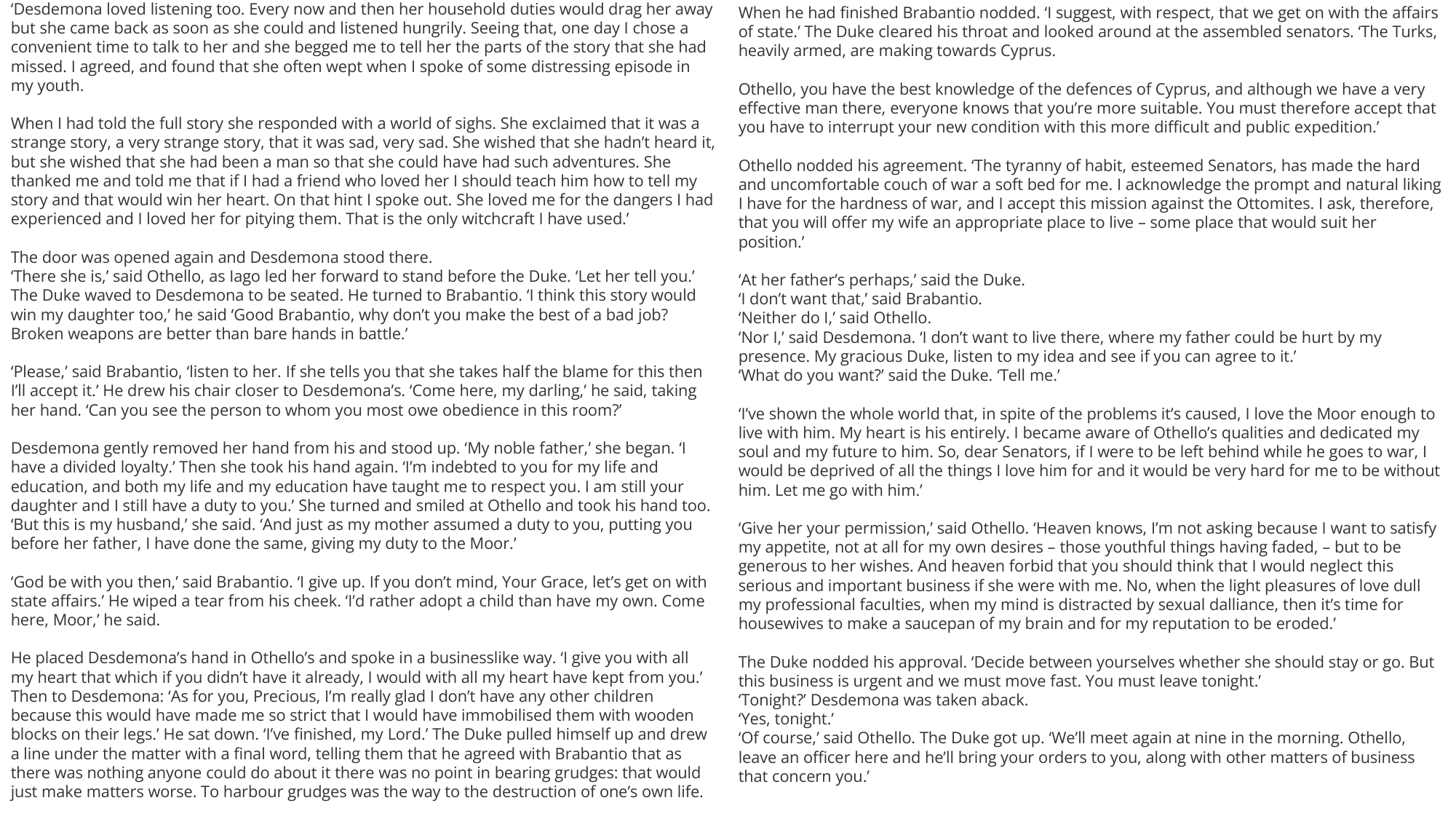

‘Desdemona loved listening too. Every now and then her household duties would drag her away but she came back as soon as she could and listened hungrily. Seeing that, one day I chose a convenient time to talk to her and she begged me to tell her the parts of the story that she had missed. I agreed, and found that she often wept when I spoke of some distressing episode in my youth.

When I had told the full story she responded with a world of sighs. She exclaimed that it was a strange story, a very strange story, that it was sad, very sad. She wished that she hadn’t heard it, but she wished that she had been a man so that she could have had such adventures. She thanked me and told me that if I had a friend who loved her I should teach him how to tell my story and that would win her heart. On that hint I spoke out. She loved me for the dangers I had experienced and I loved her for pitying them. That is the only witchcraft I have used.’

The door was opened again and Desdemona stood there.
‘There she is,’ said Othello, as Iago led her forward to stand before the Duke. ‘Let her tell you.’ The Duke waved to Desdemona to be seated. He turned to Brabantio. ‘I think this story would win my daughter too,’ he said ‘Good Brabantio, why don’t you make the best of a bad job? Broken weapons are better than bare hands in battle.’

‘Please,’ said Brabantio, ‘listen to her. If she tells you that she takes half the blame for this then I’ll accept it.’ He drew his chair closer to Desdemona’s. ‘Come here, my darling,’ he said, taking her hand. ‘Can you see the person to whom you most owe obedience in this room?’

Desdemona gently removed her hand from his and stood up. ‘My noble father,’ she began. ‘I have a divided loyalty.’ Then she took his hand again. ‘I’m indebted to you for my life and education, and both my life and my education have taught me to respect you. I am still your daughter and I still have a duty to you.’ She turned and smiled at Othello and took his hand too. ‘But this is my husband,’ she said. ‘And just as my mother assumed a duty to you, putting you before her father, I have done the same, giving my duty to the Moor.’

‘God be with you then,’ said Brabantio. ‘I give up. If you don’t mind, Your Grace, let’s get on with state affairs.’ He wiped a tear from his cheek. ‘I’d rather adopt a child than have my own. Come here, Moor,’ he said.

He placed Desdemona’s hand in Othello’s and spoke in a businesslike way. ‘I give you with all my heart that which if you didn’t have it already, I would with all my heart have kept from you.’ Then to Desdemona: ‘As for you, Precious, I’m really glad I don’t have any other children because this would have made me so strict that I would have immobilised them with wooden blocks on their legs.’ He sat down. ‘I’ve finished, my Lord.’ The Duke pulled himself up and drew a line under the matter with a final word, telling them that he agreed with Brabantio that as there was nothing anyone could do about it there was no point in bearing grudges: that would just make matters worse. To harbour grudges was the way to the destruction of one’s own life.

When he had finished Brabantio nodded. ‘I suggest, with respect, that we get on with the affairs of state.’ The Duke cleared his throat and looked around at the assembled senators. ‘The Turks, heavily armed, are making towards Cyprus.

Othello, you have the best knowledge of the defences of Cyprus, and although we have a very effective man there, everyone knows that you’re more suitable. You must therefore accept that you have to interrupt your new condition with this more difficult and public expedition.’

Othello nodded his agreement. ‘The tyranny of habit, esteemed Senators, has made the hard and uncomfortable couch of war a soft bed for me. I acknowledge the prompt and natural liking I have for the hardness of war, and I accept this mission against the Ottomites. I ask, therefore, that you will offer my wife an appropriate place to live – some place that would suit her position.’

‘At her father’s perhaps,’ said the Duke.
‘I don’t want that,’ said Brabantio.
‘Neither do I,’ said Othello.
‘Nor I,’ said Desdemona. ‘I don’t want to live there, where my father could be hurt by my presence. My gracious Duke, listen to my idea and see if you can agree to it.’
‘What do you want?’ said the Duke. ‘Tell me.’

‘I’ve shown the whole world that, in spite of the problems it’s caused, I love the Moor enough to live with him. My heart is his entirely. I became aware of Othello’s qualities and dedicated my soul and my future to him. So, dear Senators, if I were to be left behind while he goes to war, I would be deprived of all the things I love him for and it would be very hard for me to be without him. Let me go with him.’

‘Give her your permission,’ said Othello. ‘Heaven knows, I’m not asking because I want to satisfy my appetite, not at all for my own desires – those youthful things having faded, – but to be generous to her wishes. And heaven forbid that you should think that I would neglect this serious and important business if she were with me. No, when the light pleasures of love dull my professional faculties, when my mind is distracted by sexual dalliance, then it’s time for housewives to make a saucepan of my brain and for my reputation to be eroded.’

The Duke nodded his approval. ‘Decide between yourselves whether she should stay or go. But this business is urgent and we must move fast. You must leave tonight.’
‘Tonight?’ Desdemona was taken aback.
‘Yes, tonight.’
‘Of course,’ said Othello. The Duke got up. ‘We’ll meet again at nine in the morning. Othello, leave an officer here and he’ll bring your orders to you, along with other matters of business that concern you.’